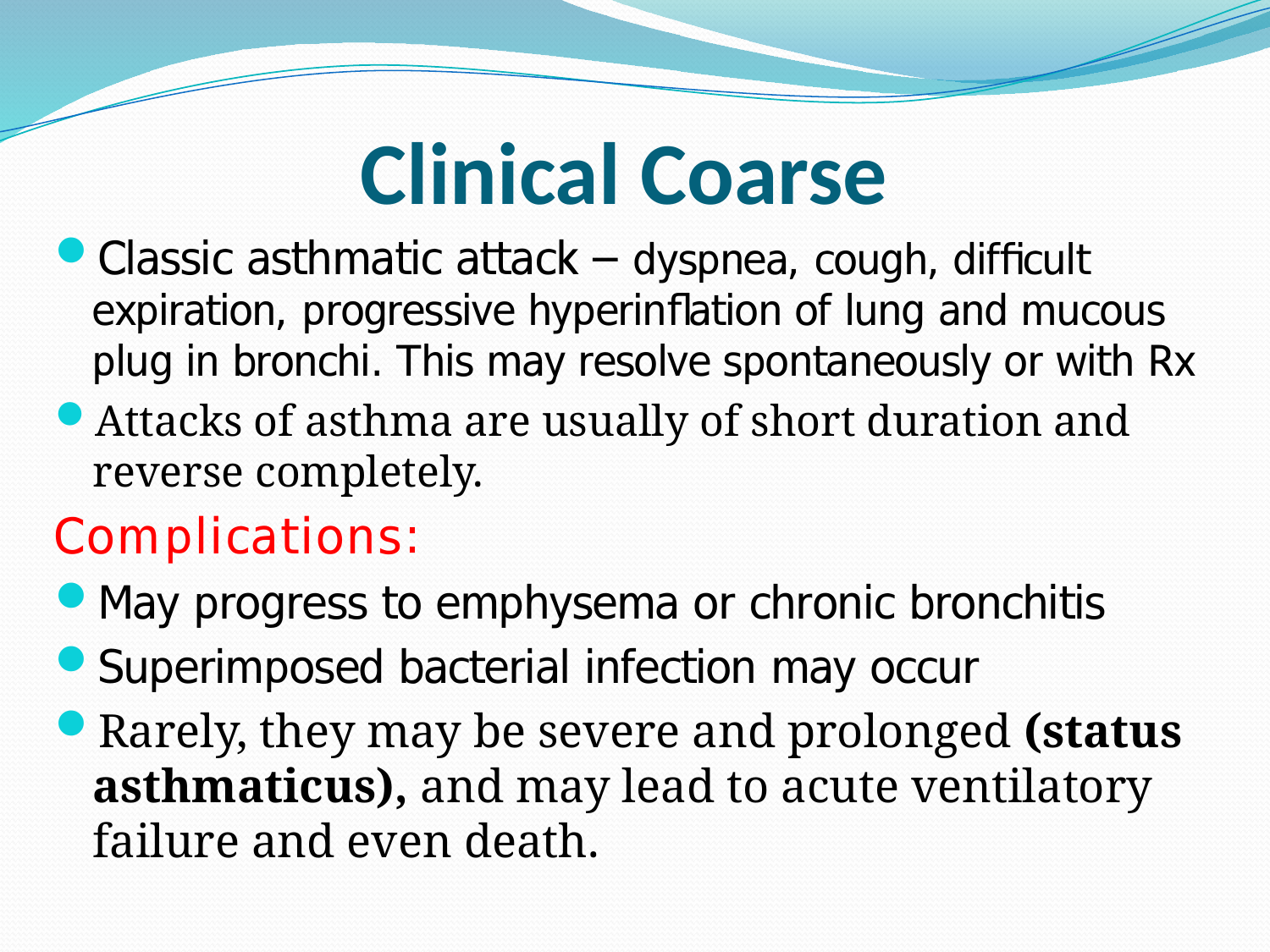

# Clinical Coarse
Classic asthmatic attack – dyspnea, cough, difficult expiration, progressive hyperinflation of lung and mucous plug in bronchi. This may resolve spontaneously or with Rx
Attacks of asthma are usually of short duration and reverse completely.
Complications:
May progress to emphysema or chronic bronchitis
Superimposed bacterial infection may occur
Rarely, they may be severe and prolonged (status asthmaticus), and may lead to acute ventilatory failure and even death.